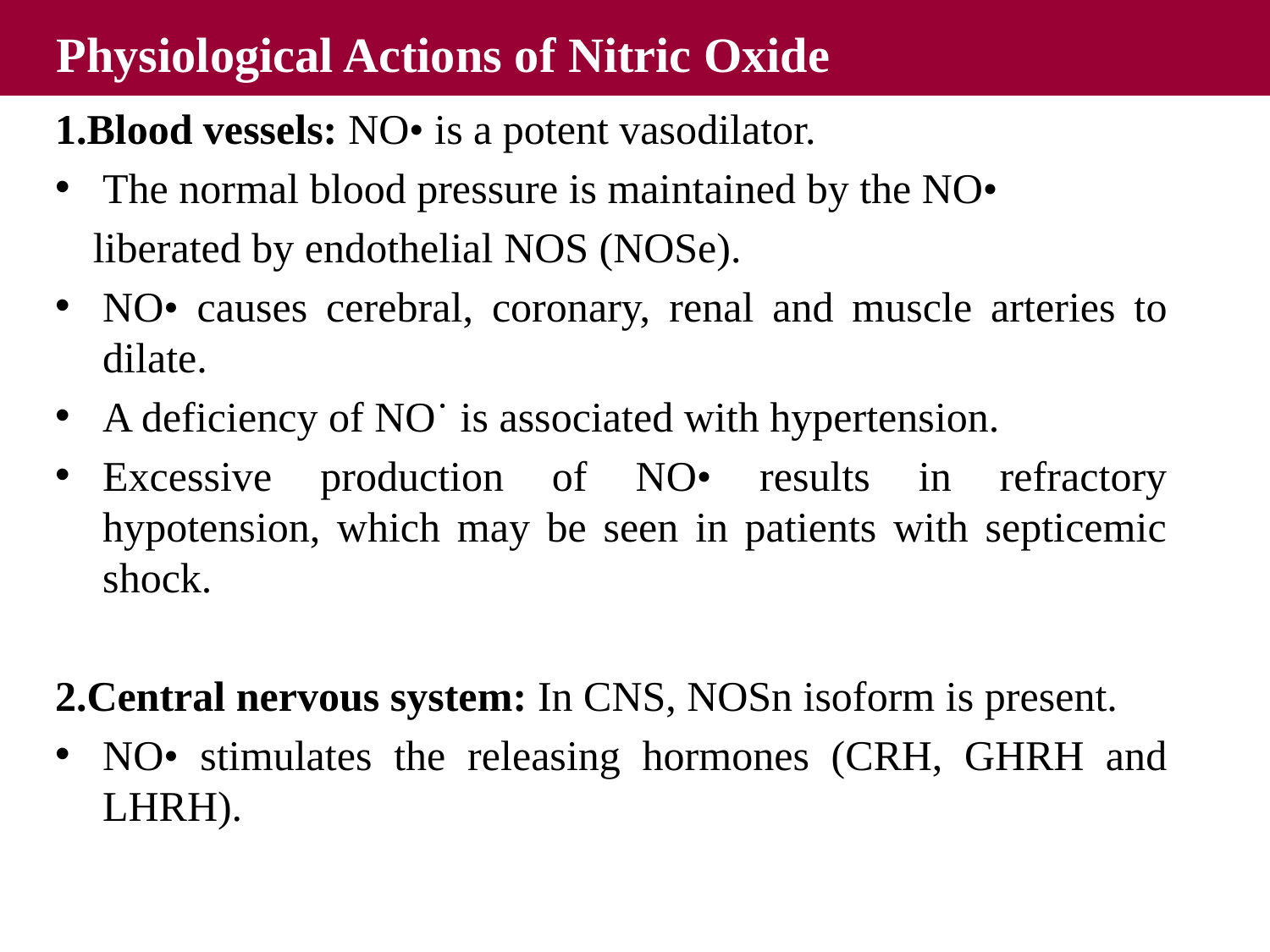

Physiological Actions of Nitric Oxide
1.Blood vessels: NO• is a potent vasodilator.
The normal blood pressure is maintained by the NO•
liberated by endothelial NOS (NOSe).
NO• causes cerebral, coronary, renal and muscle arteries to dilate.
A deficiency of NO˙ is associated with hypertension.
Excessive production of NO• results in refractory hypotension, which may be seen in patients with septicemic shock.

2.Central nervous system: In CNS, NOSn isoform is present.
NO• stimulates the releasing hormones (CRH, GHRH and LHRH).